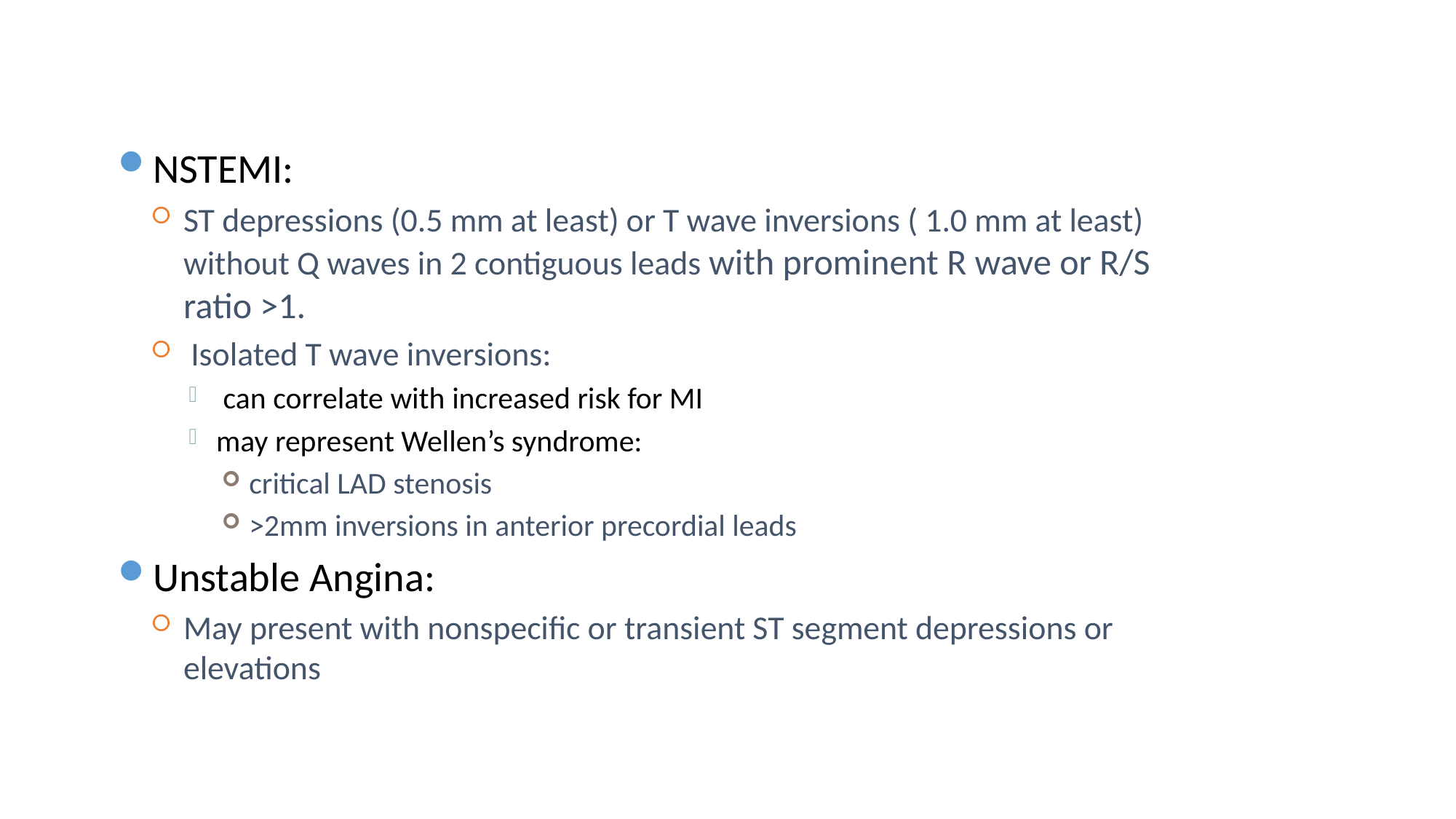

NSTEMI:
ST depressions (0.5 mm at least) or T wave inversions ( 1.0 mm at least) without Q waves in 2 contiguous leads with prominent R wave or R/S ratio >1.
 Isolated T wave inversions:
 can correlate with increased risk for MI
may represent Wellen’s syndrome:
critical LAD stenosis
>2mm inversions in anterior precordial leads
Unstable Angina:
May present with nonspecific or transient ST segment depressions or elevations